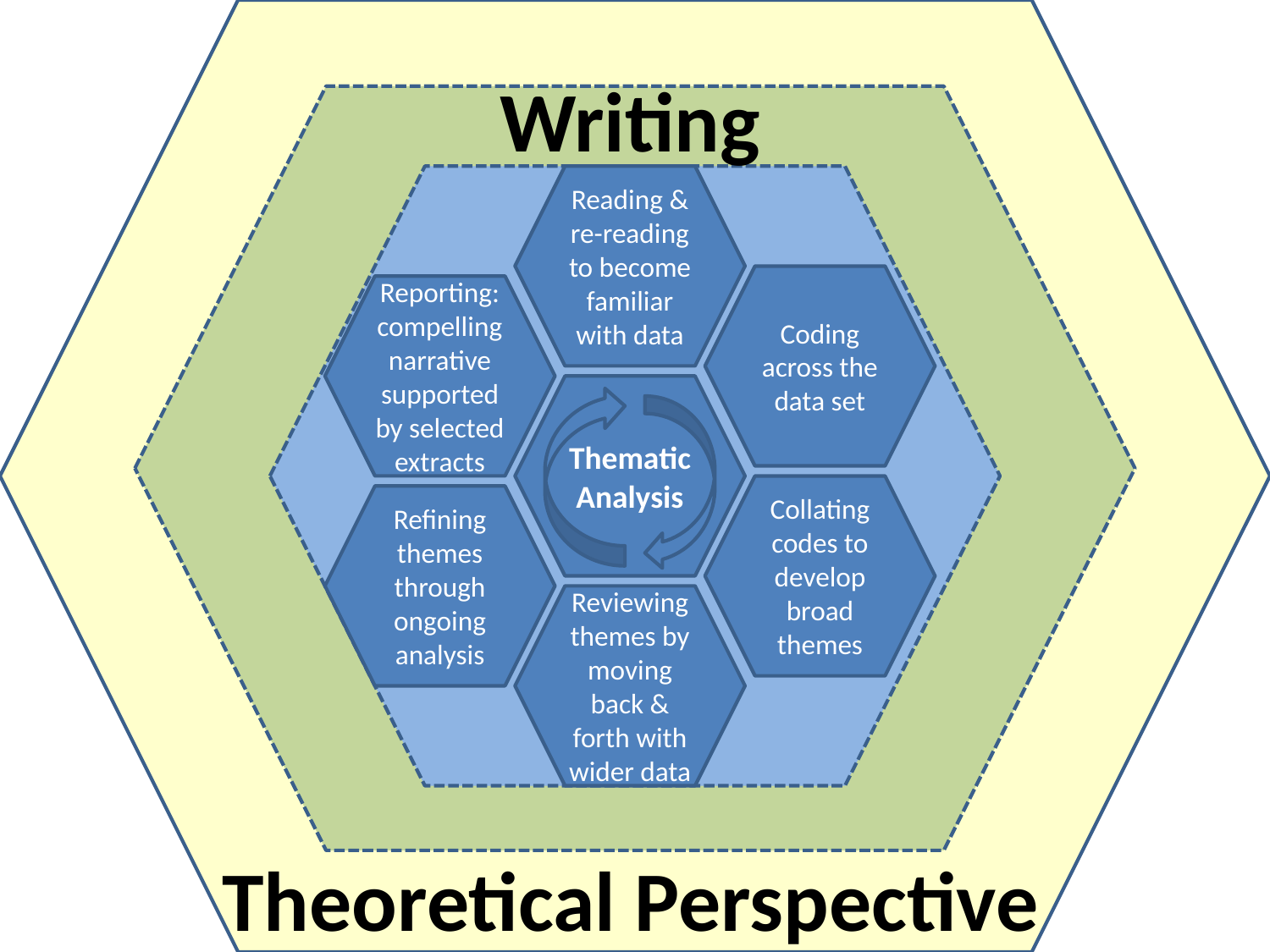

Analysis
Writing
Analysis
Analysis
Reading & re-reading to become familiar with data
Coding across the data set
Reporting:
compelling narrative supported by selected extracts
Thematic Analysis

Collating codes to develop broad themes
Refining themes through ongoing analysis
Reviewing themes by moving back & forth with wider data
Theoretical Perspective